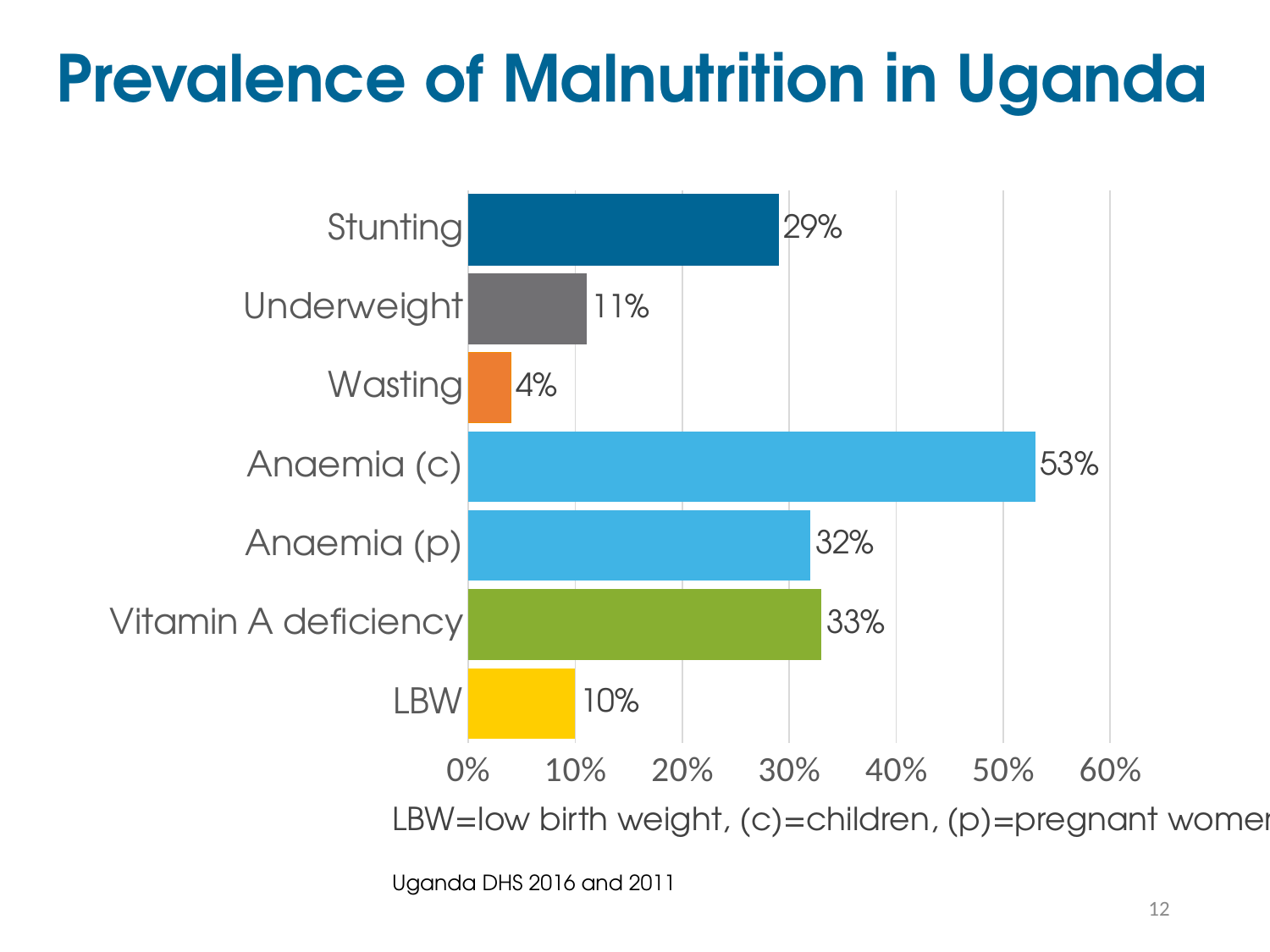

Prevalence of Malnutrition in Uganda

### Chart

| Category | Series 1 | Series 2 | Column1 |
|---|---|---|---|
| LBW | None | 0.1 | None |
| Vitamin A deficiency | None | 0.33 | None |
| Anaemia (p) | None | 0.32 | None |
| Anaemia (c) | None | 0.53 | None |
| Wasting | None | 0.04 | None |
| Underweight | None | 0.11 | None |
| Stunting | None | 0.29 | None |
LBW=low birth weight, (c)=children, (p)=pregnant women
Uganda DHS 2016 and 2011
12